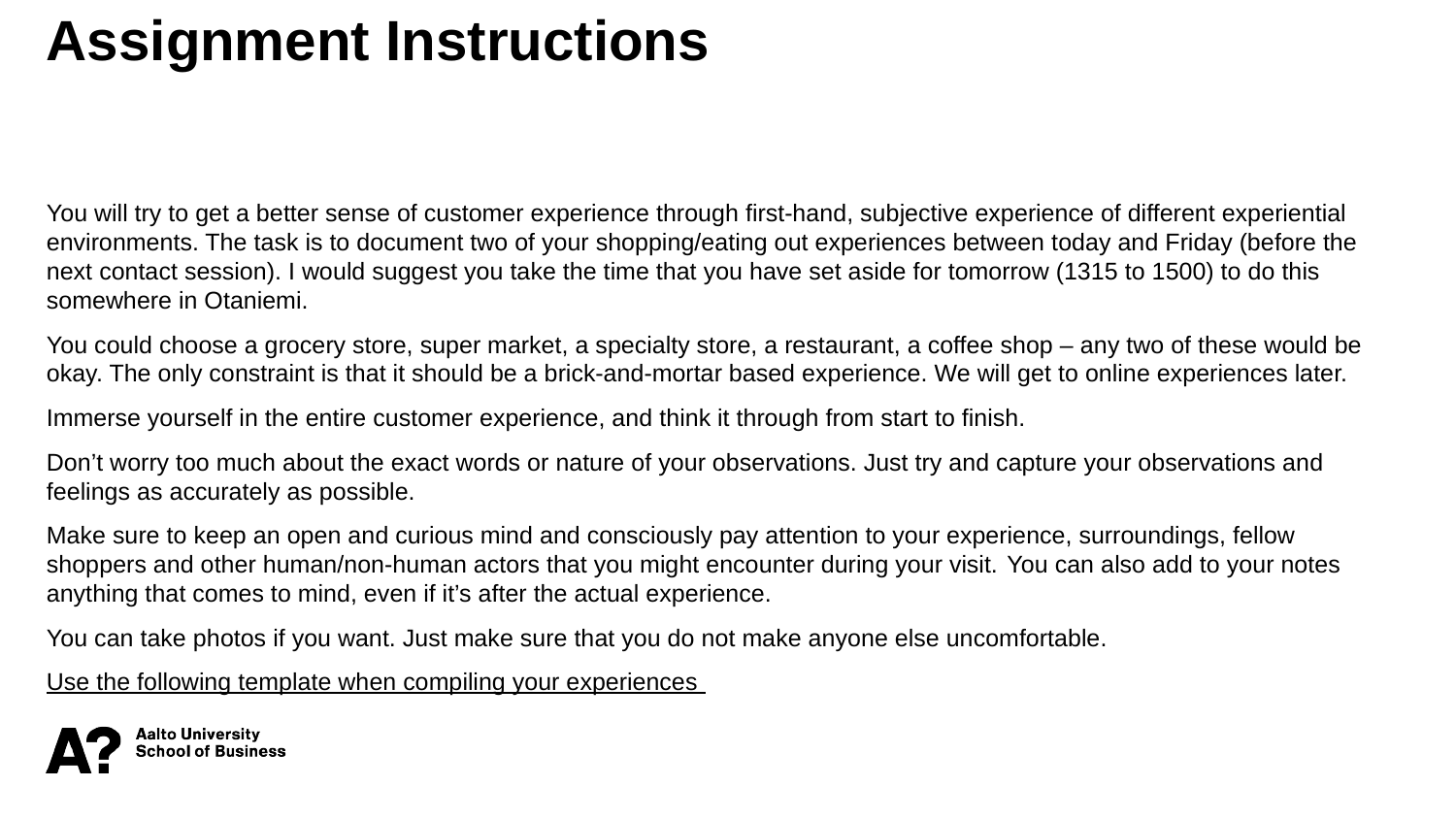

Assignment Instructions
You will try to get a better sense of customer experience through first-hand, subjective experience of different experiential environments. The task is to document two of your shopping/eating out experiences between today and Friday (before the next contact session). I would suggest you take the time that you have set aside for tomorrow (1315 to 1500) to do this somewhere in Otaniemi.
You could choose a grocery store, super market, a specialty store, a restaurant, a coffee shop – any two of these would be okay. The only constraint is that it should be a brick-and-mortar based experience. We will get to online experiences later.
Immerse yourself in the entire customer experience, and think it through from start to finish.
Don’t worry too much about the exact words or nature of your observations. Just try and capture your observations and feelings as accurately as possible. ​​
Make sure to keep an open and curious mind and consciously pay attention to your experience, surroundings, fellow shoppers and other human/non-human actors that you might encounter during your visit. You can also add to your notes anything that comes to mind, even if it’s after the actual experience.
You can take photos if you want. Just make sure that you do not make anyone else uncomfortable.  ​
Use the following template when compiling your experiences